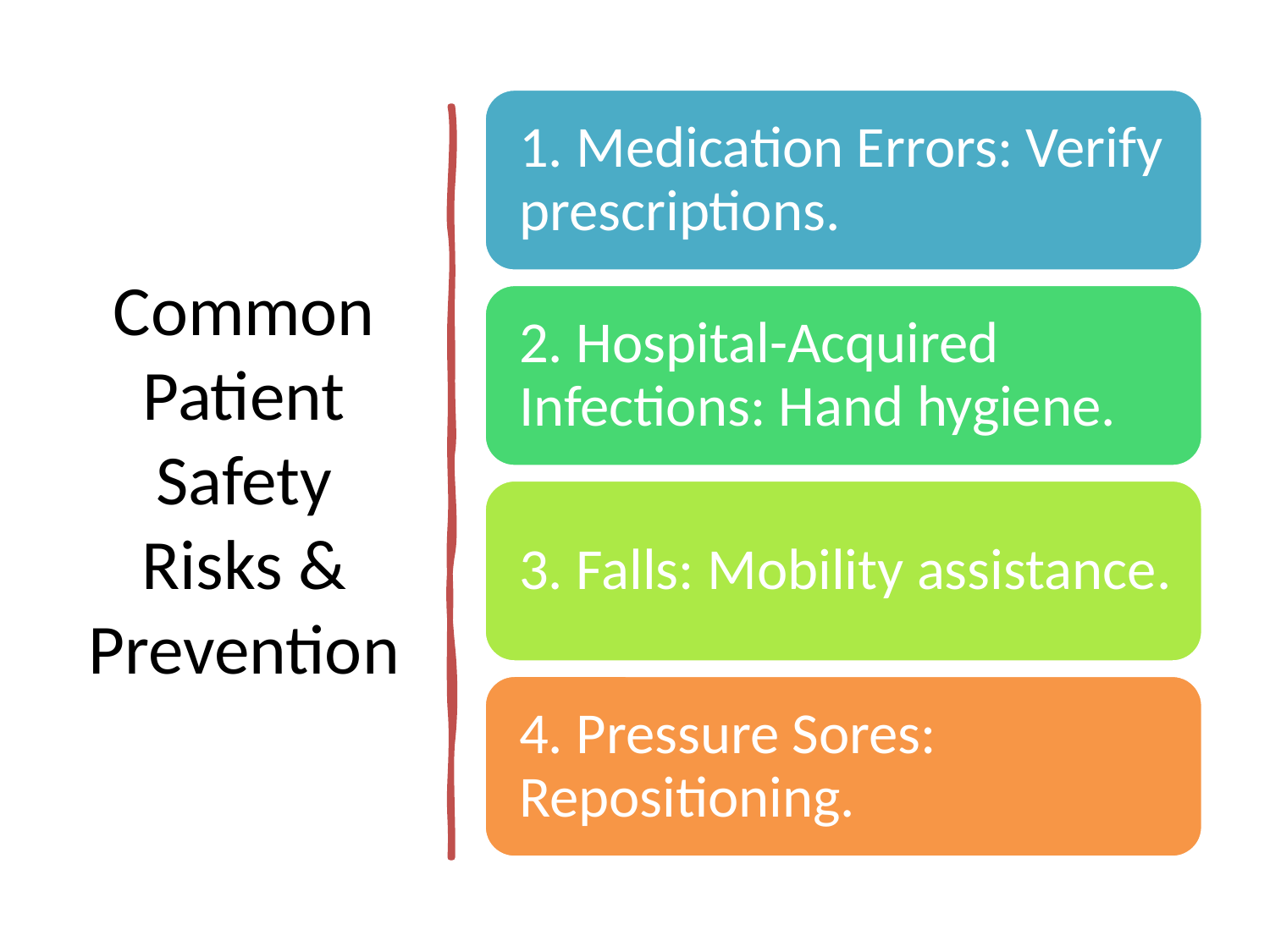

1. Medication Errors: Verify prescriptions.
2. Hospital-Acquired Infections: Hand hygiene.
3. Falls: Mobility assistance.
4. Pressure Sores: Repositioning.
# Common Patient Safety Risks & Prevention